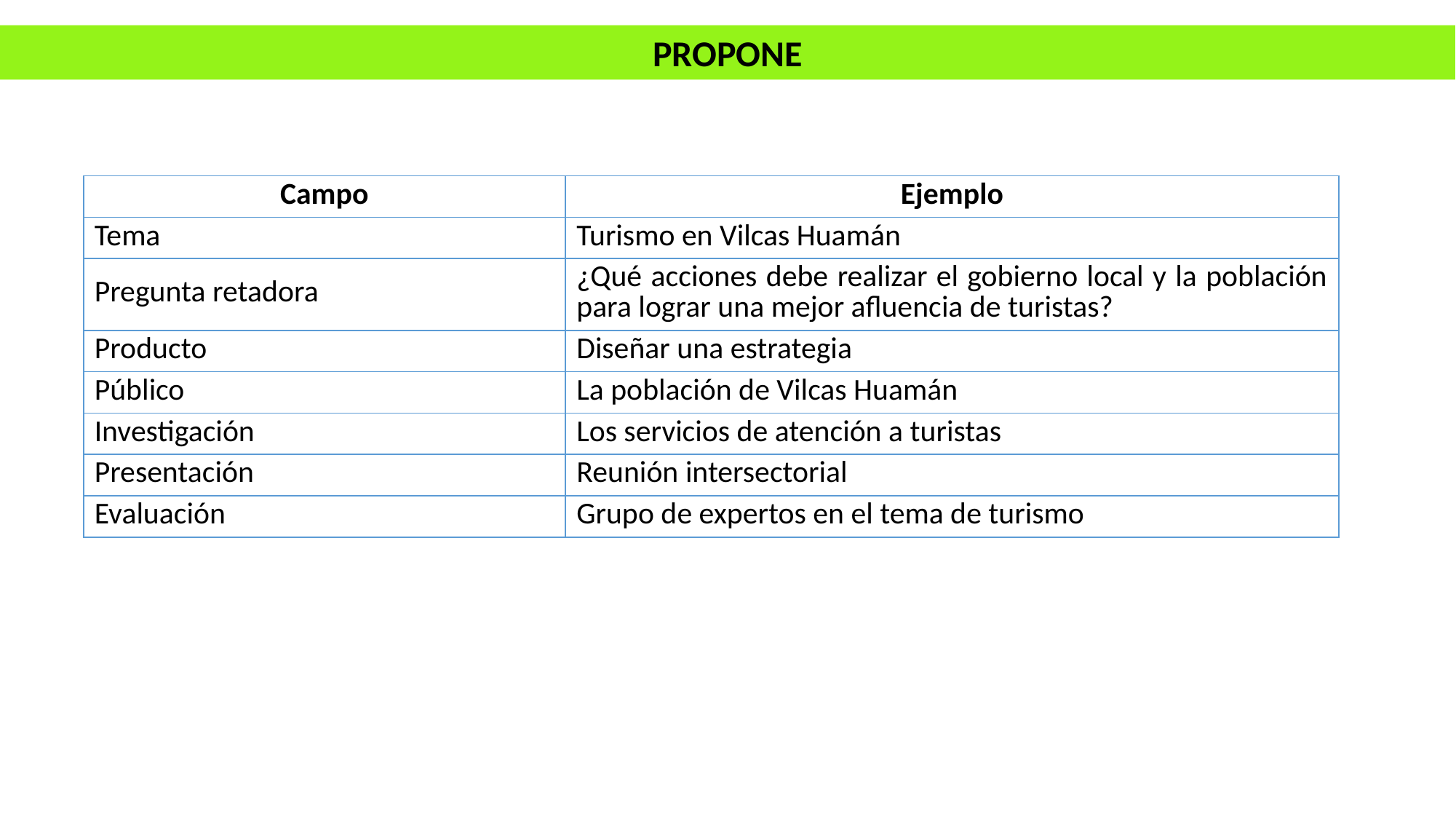

PROPONE
| Campo | Ejemplo |
| --- | --- |
| Tema | Turismo en Vilcas Huamán |
| Pregunta retadora | ¿Qué acciones debe realizar el gobierno local y la población para lograr una mejor afluencia de turistas? |
| Producto | Diseñar una estrategia |
| Público | La población de Vilcas Huamán |
| Investigación | Los servicios de atención a turistas |
| Presentación | Reunión intersectorial |
| Evaluación | Grupo de expertos en el tema de turismo |